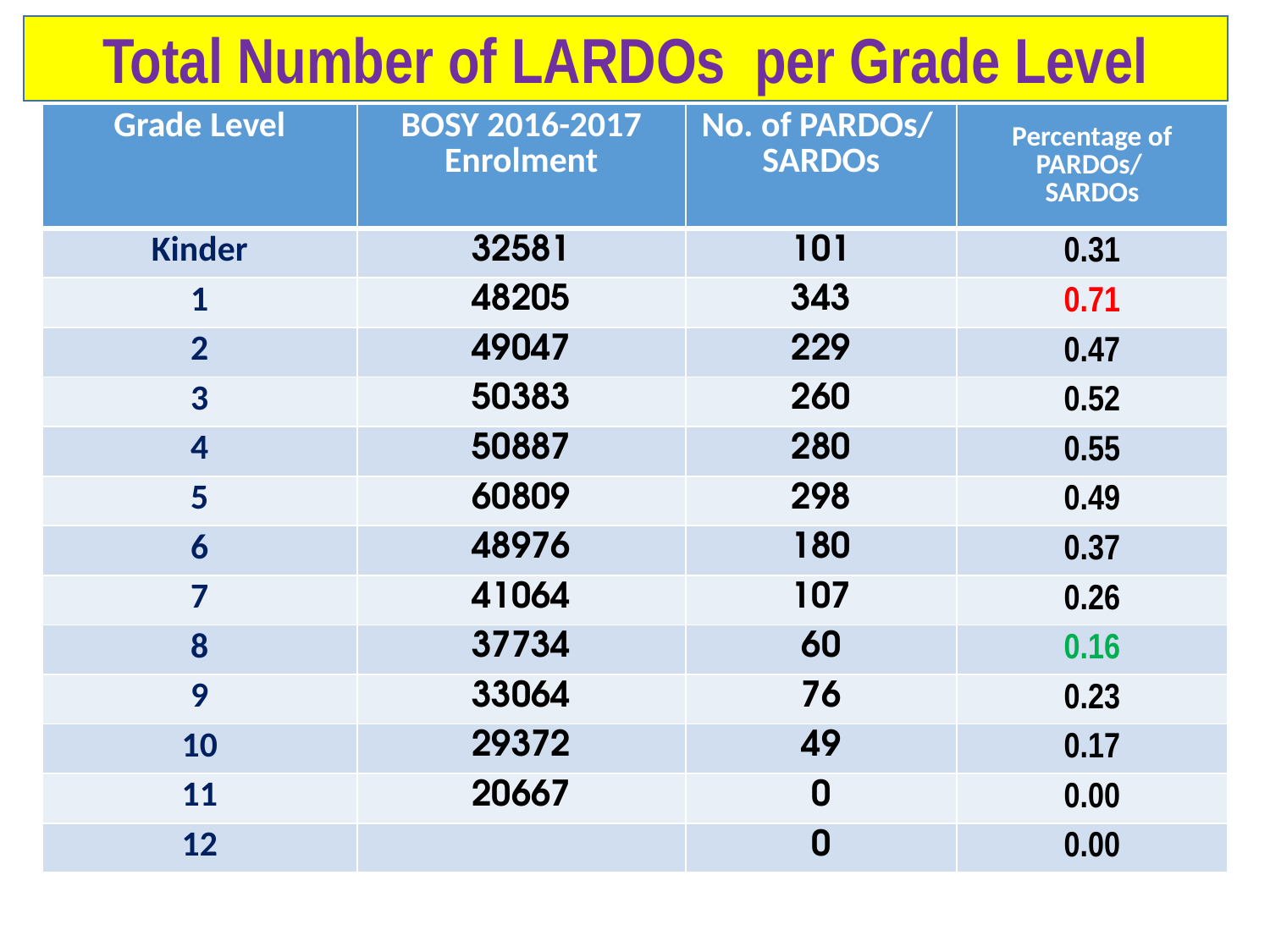

Total Number of LARDOs  per Grade Level
| Grade Level | BOSY 2016-2017 Enrolment | No. of PARDOs/ SARDOs | Percentage of PARDOs/ SARDOs |
| --- | --- | --- | --- |
| Kinder | 32581 | 101 | 0.31 |
| 1 | 48205 | 343 | 0.71 |
| 2 | 49047 | 229 | 0.47 |
| 3 | 50383 | 260 | 0.52 |
| 4 | 50887 | 280 | 0.55 |
| 5 | 60809 | 298 | 0.49 |
| 6 | 48976 | 180 | 0.37 |
| 7 | 41064 | 107 | 0.26 |
| 8 | 37734 | 60 | 0.16 |
| 9 | 33064 | 76 | 0.23 |
| 10 | 29372 | 49 | 0.17 |
| 11 | 20667 | 0 | 0.00 |
| 12 |  | 0 | 0.00 |